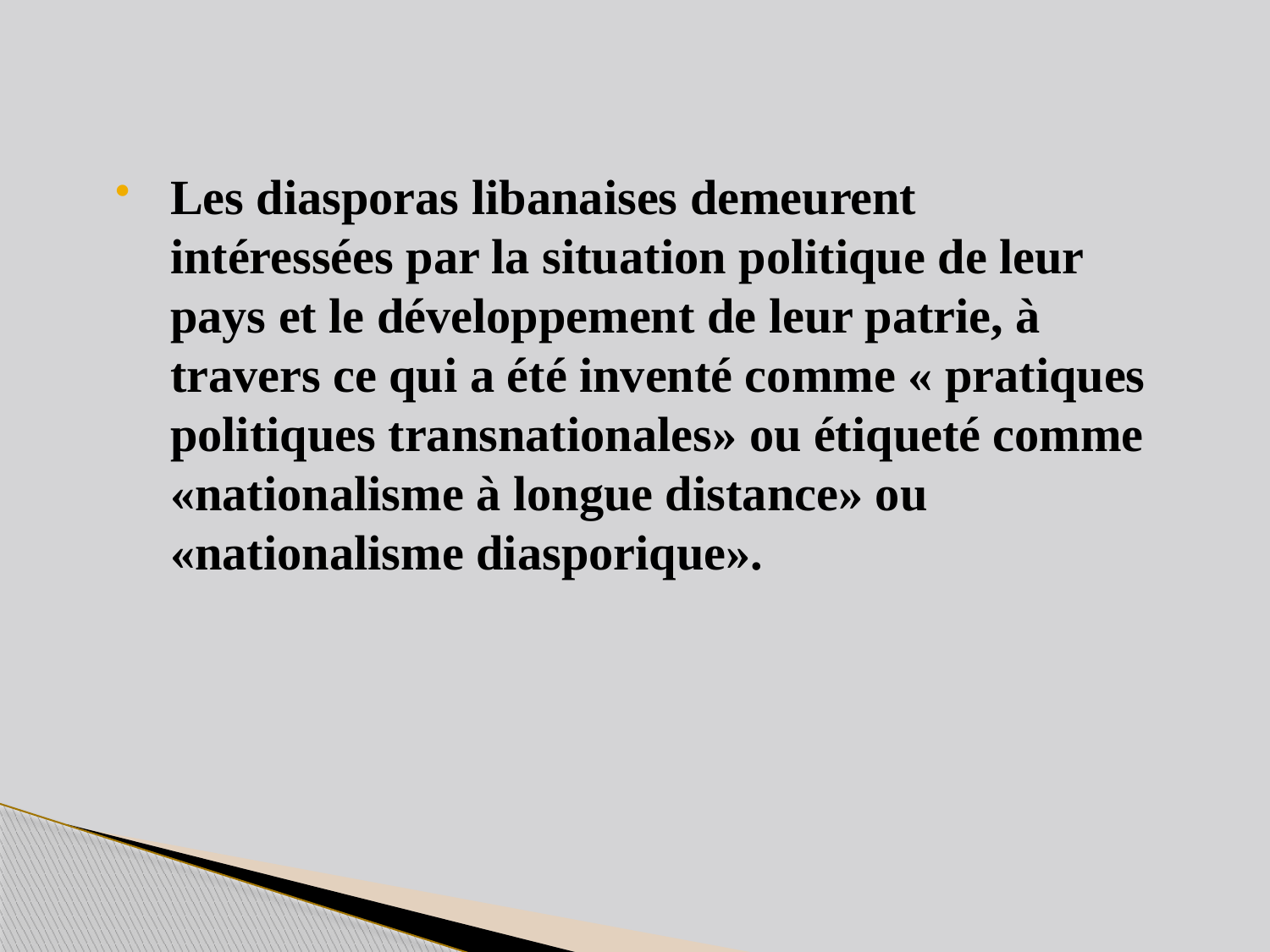

Les diasporas libanaises demeurent intéressées par la situation politique de leur pays et le développement de leur patrie, à travers ce qui a été inventé comme « pratiques politiques transnationales» ou étiqueté comme «nationalisme à longue distance» ou «nationalisme diasporique».